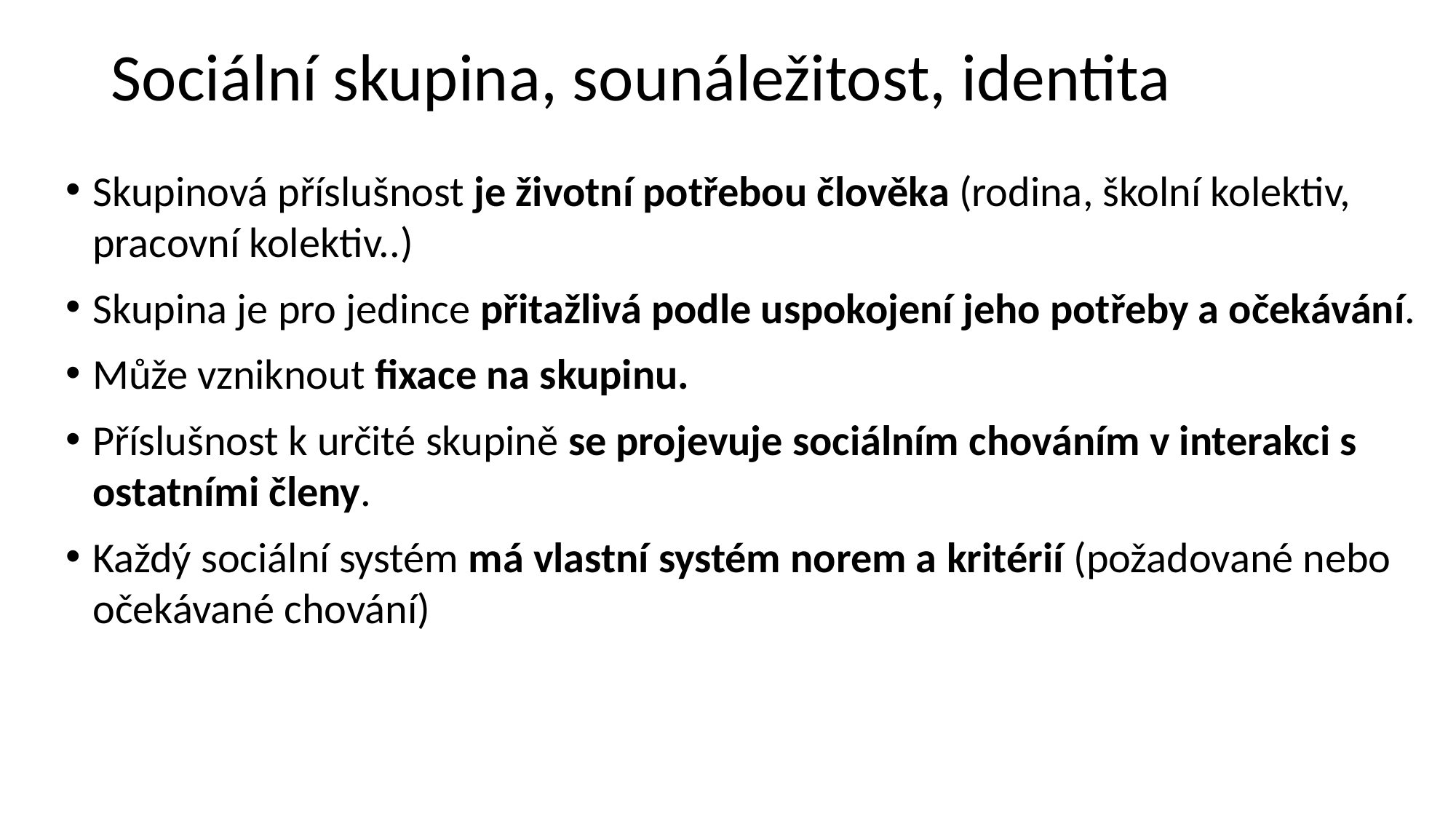

# Sociální skupina, sounáležitost, identita
Skupinová příslušnost je životní potřebou člověka (rodina, školní kolektiv, pracovní kolektiv..)
Skupina je pro jedince přitažlivá podle uspokojení jeho potřeby a očekávání.
Může vzniknout fixace na skupinu.
Příslušnost k určité skupině se projevuje sociálním chováním v interakci s ostatními členy.
Každý sociální systém má vlastní systém norem a kritérií (požadované nebo očekávané chování)